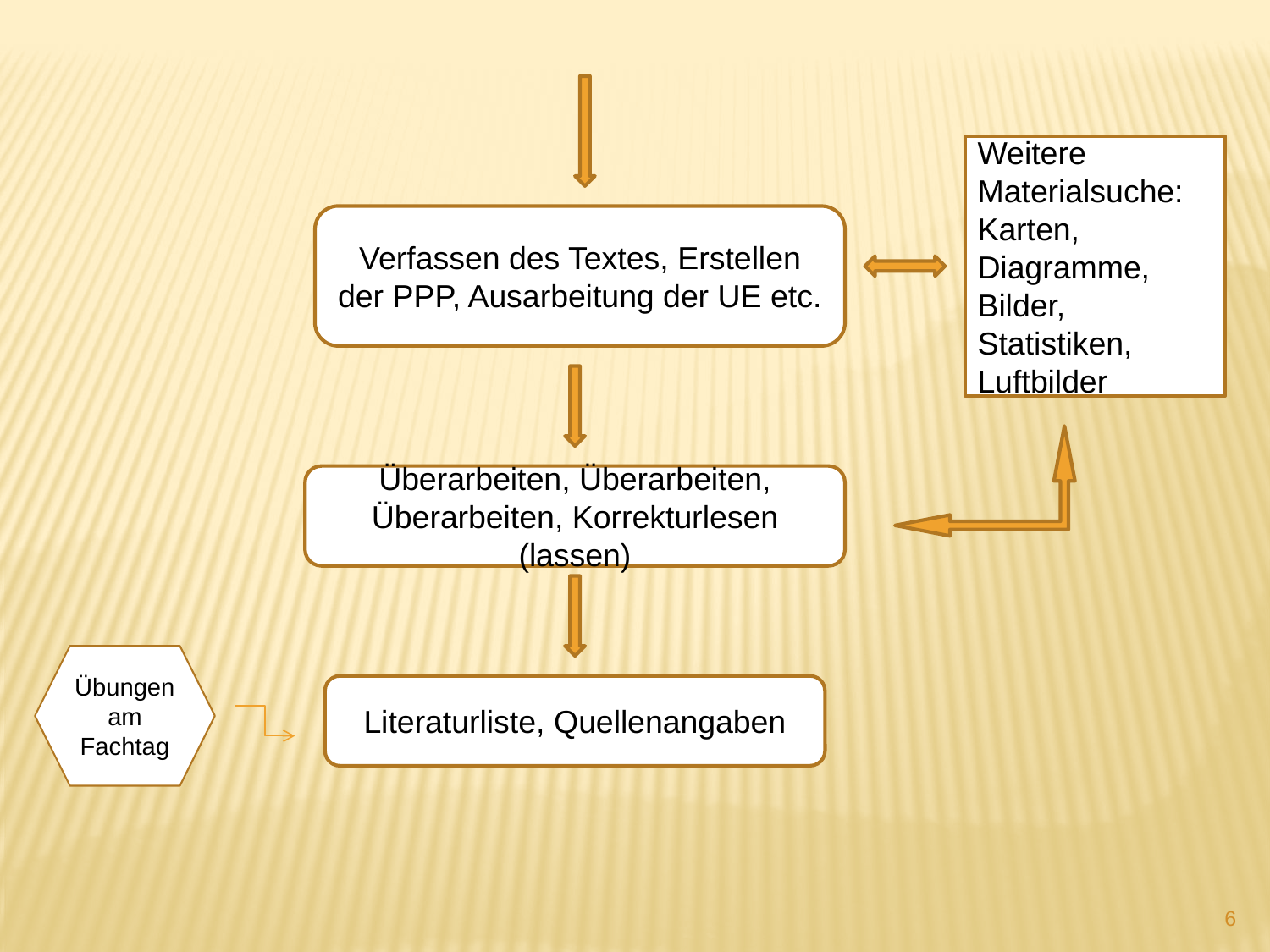

Weitere Materialsuche: Karten, Diagramme, Bilder, Statistiken, Luftbilder
Verfassen des Textes, Erstellen der PPP, Ausarbeitung der UE etc.

Überarbeiten, Überarbeiten, Überarbeiten, Korrekturlesen (lassen)

Übungen am Fachtag
Literaturliste, Quellenangaben
6